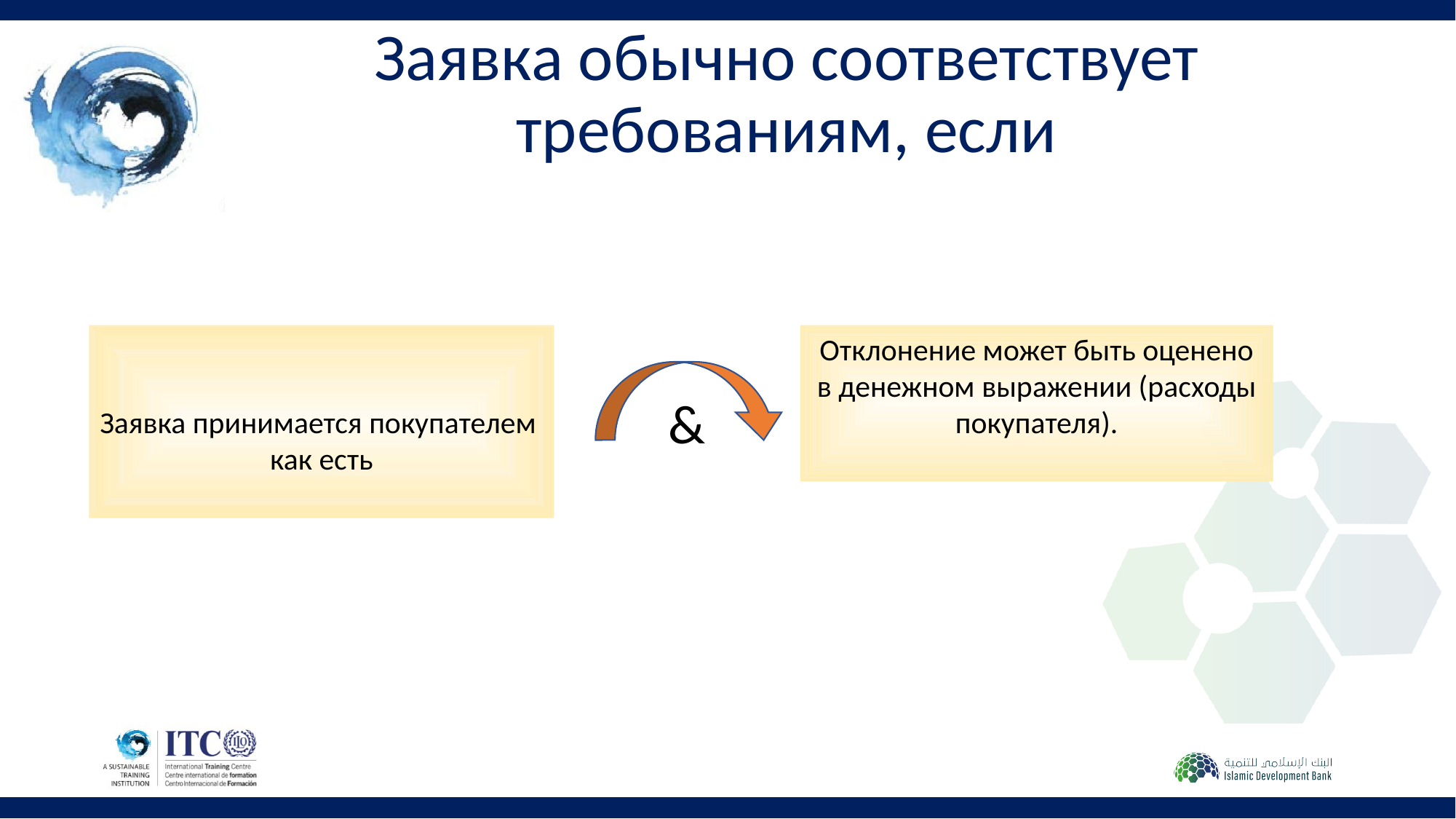

# Заявка обычно соответствует требованиям, если

Заявка принимается покупателем
как есть

Отклонение может быть оценено в денежном выражении (расходы покупателя).

&